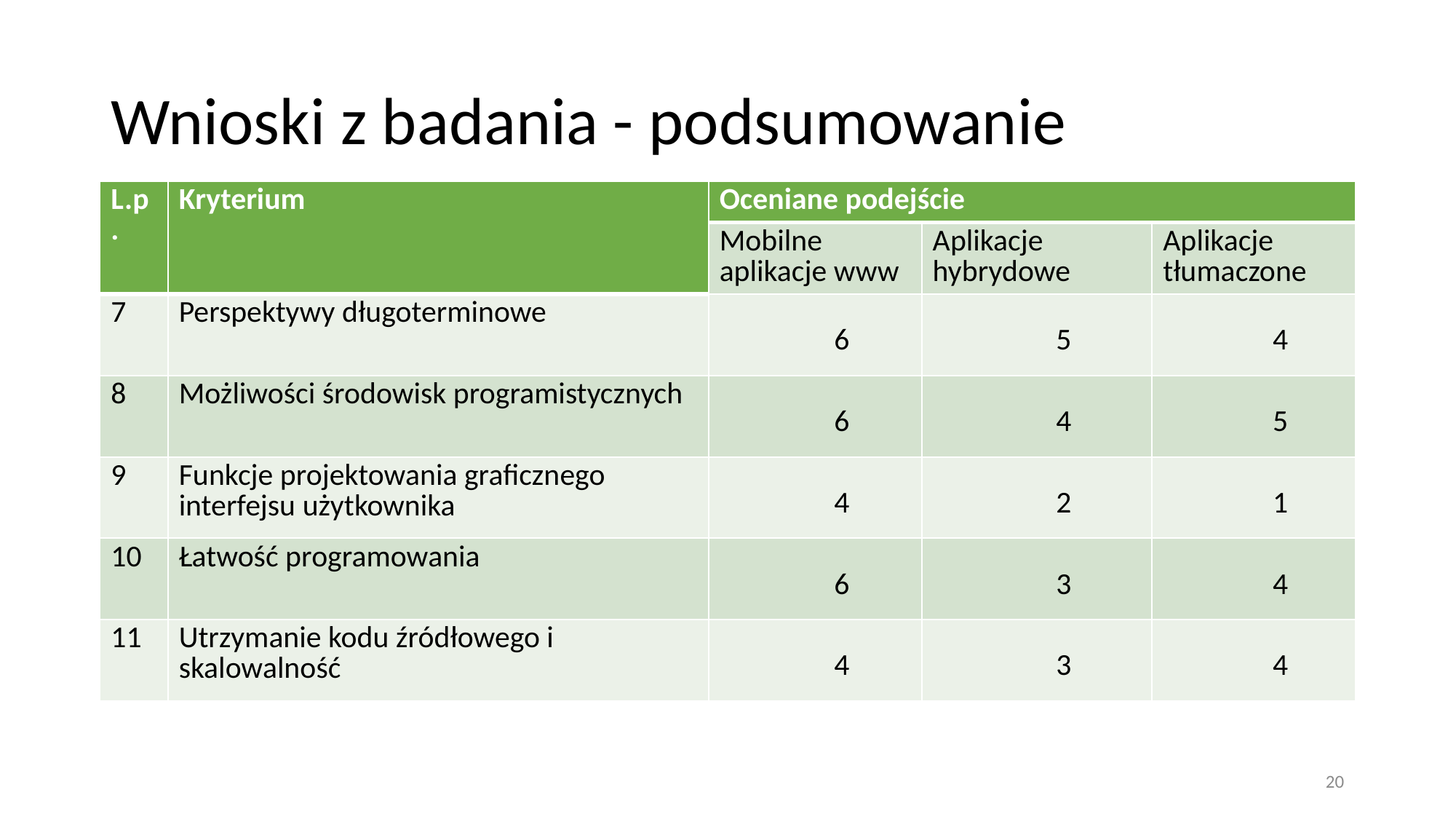

# Wnioski z badania - podsumowanie
| L.p. | Kryterium | Oceniane podejście |  |  |
| --- | --- | --- | --- | --- |
|  |  | Mobilne aplikacje www | Aplikacje hybrydowe | Aplikacje tłumaczone |
| 7 | Perspektywy długoterminowe | 6 | 5 | 4 |
| 8 | Możliwości środowisk programistycznych | 6 | 4 | 5 |
| 9 | Funkcje projektowania graficznego interfejsu użytkownika | 4 | 2 | 1 |
| 10 | Łatwość programowania | 6 | 3 | 4 |
| 11 | Utrzymanie kodu źródłowego i skalowalność | 4 | 3 | 4 |
20